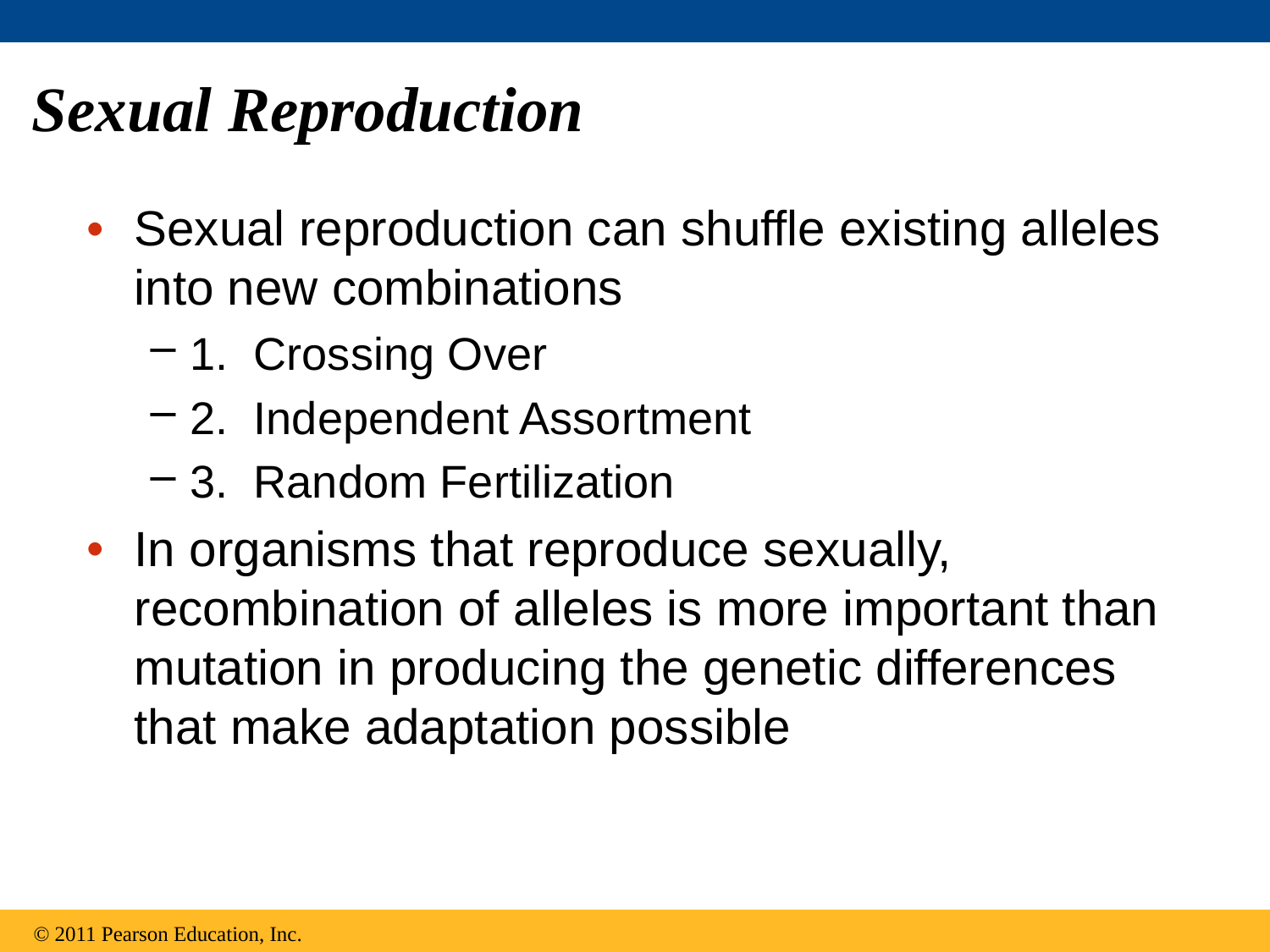

# Sexual Reproduction
Sexual reproduction can shuffle existing alleles into new combinations
1.  Crossing Over
2.  Independent Assortment
3.  Random Fertilization
In organisms that reproduce sexually, recombination of alleles is more important than mutation in producing the genetic differences that make adaptation possible

© 2011 Pearson Education, Inc.